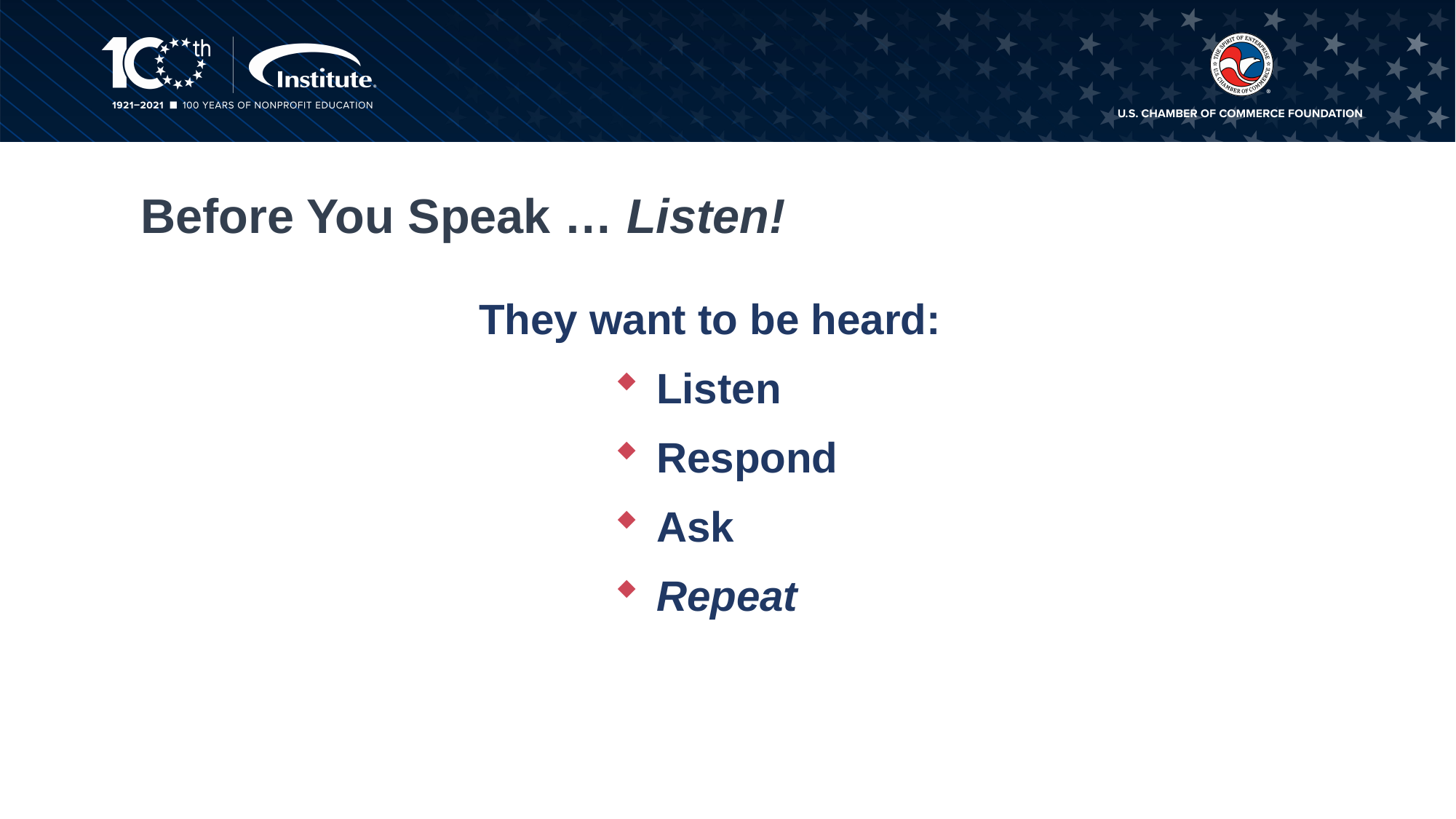

# Before You Speak … Listen!
They want to be heard:
Listen
Respond
Ask
Repeat